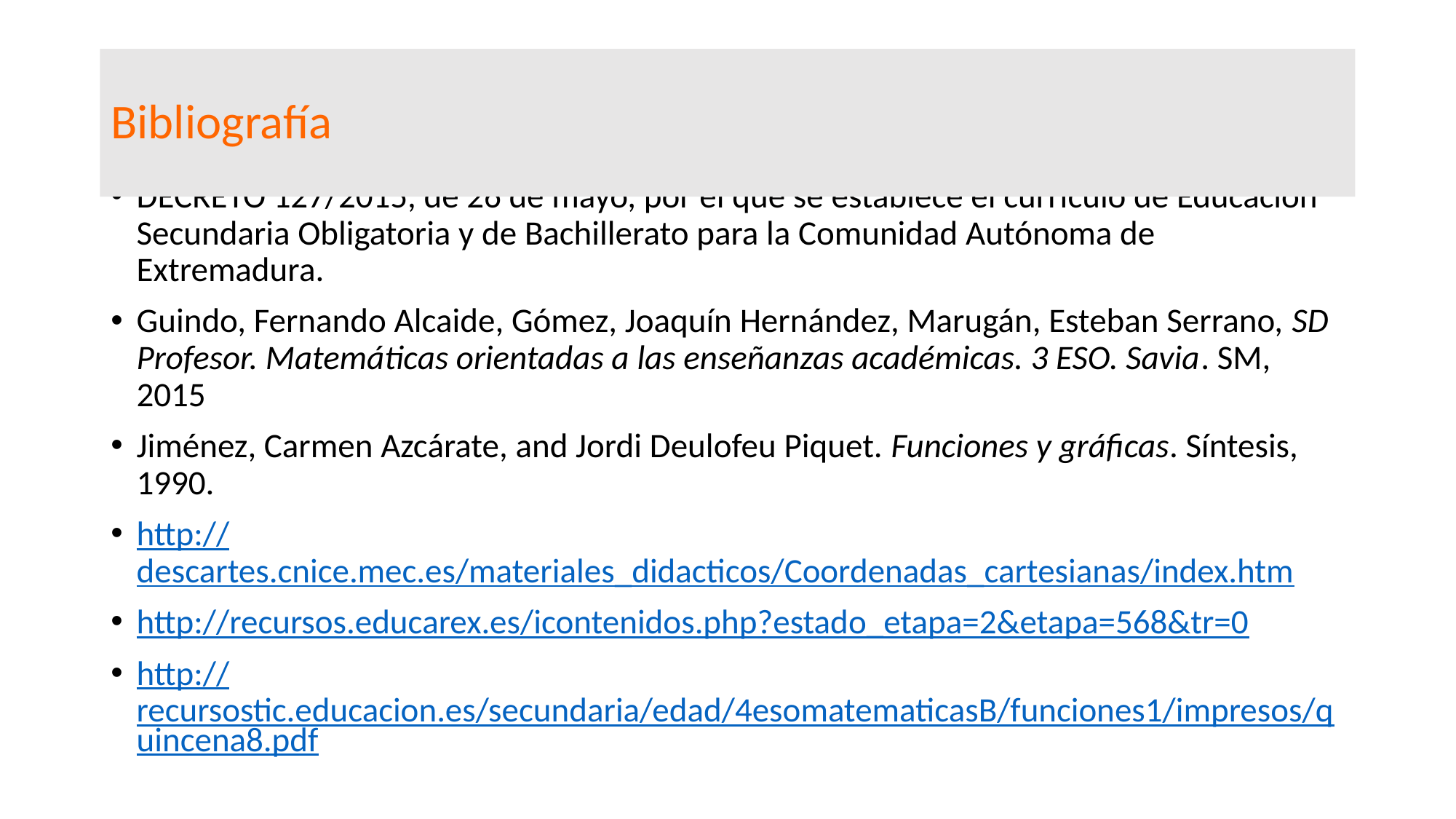

# Bibliografía
DECRETO 127/2015, de 26 de mayo, por el que se establece el currículo de Educación Secundaria Obligatoria y de Bachillerato para la Comunidad Autónoma de Extremadura.
Guindo, Fernando Alcaide, Gómez, Joaquín Hernández, Marugán, Esteban Serrano, SD Profesor. Matemáticas orientadas a las enseñanzas académicas. 3 ESO. Savia. SM, 2015
Jiménez, Carmen Azcárate, and Jordi Deulofeu Piquet. Funciones y gráficas. Síntesis, 1990.
http://descartes.cnice.mec.es/materiales_didacticos/Coordenadas_cartesianas/index.htm
http://recursos.educarex.es/icontenidos.php?estado_etapa=2&etapa=568&tr=0
http://recursostic.educacion.es/secundaria/edad/4esomatematicasB/funciones1/impresos/quincena8.pdf